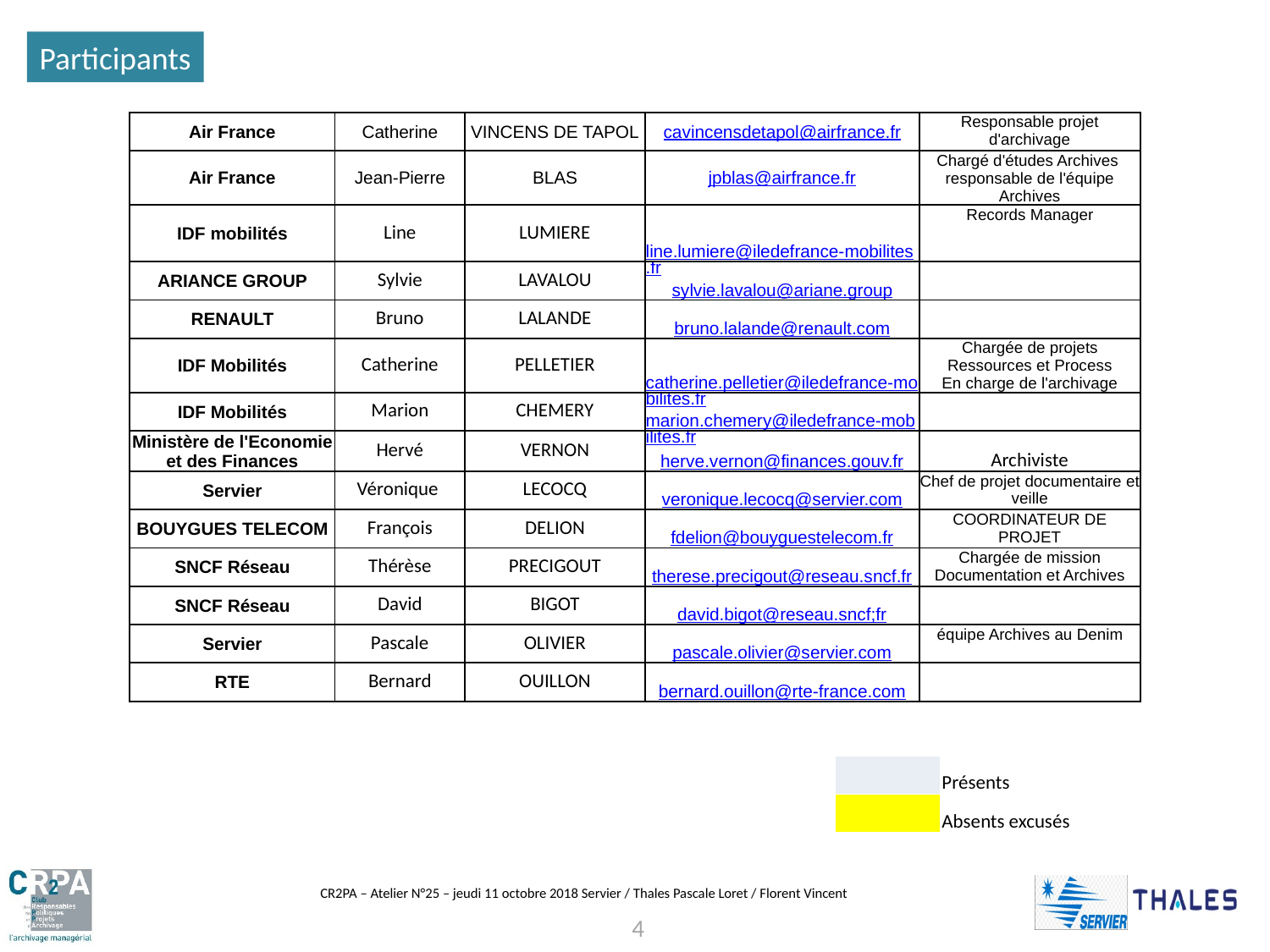

Participants
| Air France | Catherine | VINCENS DE TAPOL | cavincensdetapol@airfrance.fr | Responsable projet d'archivage |
| --- | --- | --- | --- | --- |
| Air France | Jean-Pierre | BLAS | jpblas@airfrance.fr | Chargé d'études Archives responsable de l'équipe Archives |
| IDF mobilités | Line | LUMIERE | line.lumiere@iledefrance-mobilites.fr | Records Manager |
| ARIANCE GROUP | Sylvie | LAVALOU | sylvie.lavalou@ariane.group |  |
| RENAULT | Bruno | LALANDE | bruno.lalande@renault.com |  |
| IDF Mobilités | Catherine | PELLETIER | catherine.pelletier@iledefrance-mobilites.fr | Chargée de projets Ressources et Process En charge de l'archivage |
| IDF Mobilités | Marion | CHEMERY | marion.chemery@iledefrance-mobilites.fr |  |
| Ministère de l'Economie et des Finances | Hervé | VERNON | herve.vernon@finances.gouv.fr | Archiviste |
| Servier | Véronique | LECOCQ | veronique.lecocq@servier.com | Chef de projet documentaire et veille |
| BOUYGUES TELECOM | François | DELION | fdelion@bouyguestelecom.fr | COORDINATEUR DE PROJET |
| SNCF Réseau | Thérèse | PRECIGOUT | therese.precigout@reseau.sncf.fr | Chargée de mission Documentation et Archives |
| SNCF Réseau | David | BIGOT | david.bigot@reseau.sncf;fr |  |
| Servier | Pascale | OLIVIER | pascale.olivier@servier.com | équipe Archives au Denim |
| RTE | Bernard | OUILLON | bernard.ouillon@rte-france.com |  |

|  | Présents |
| --- | --- |
|  | Absents excusés |